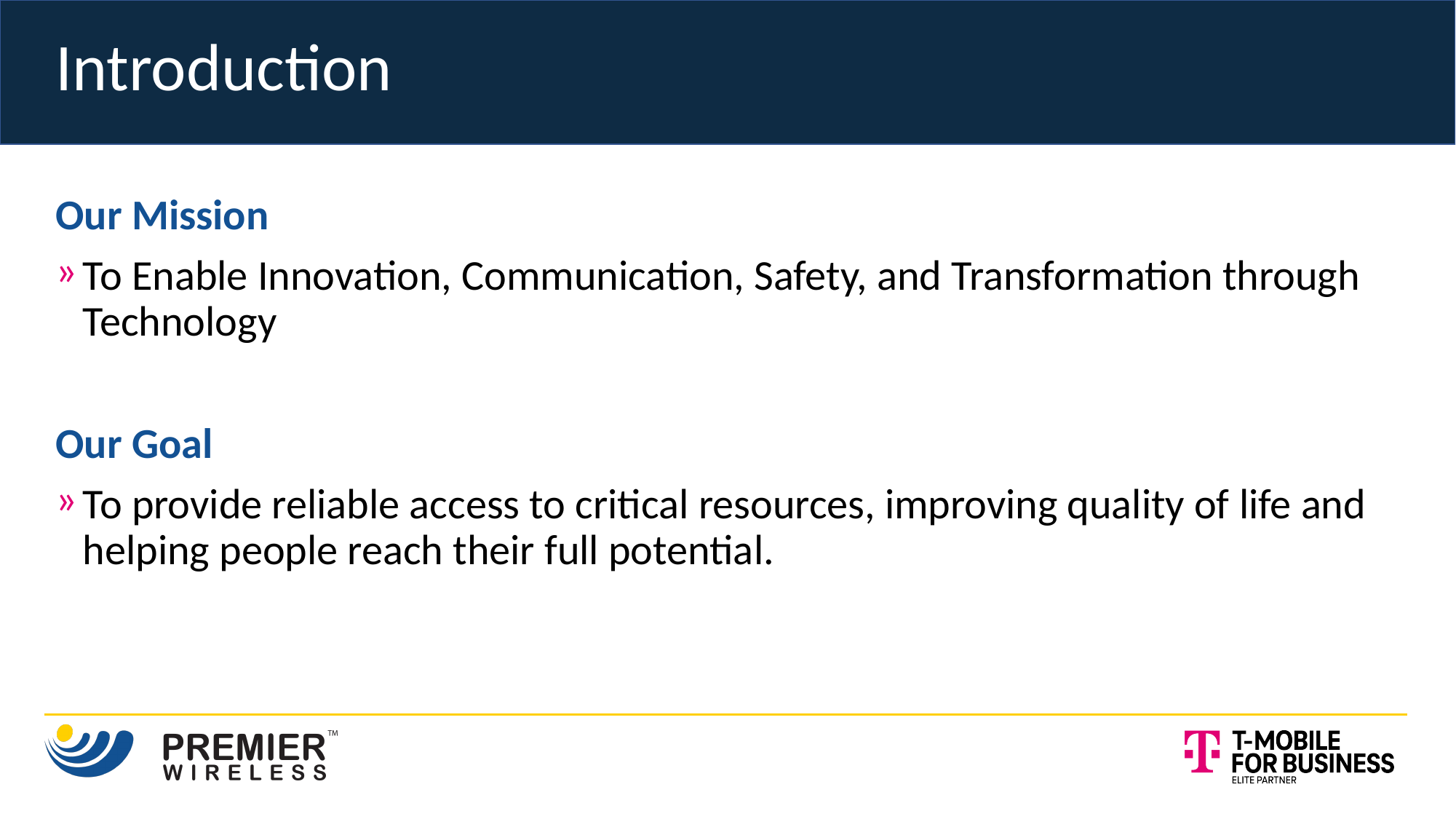

# Introduction
Our Mission
To Enable Innovation, Communication, Safety, and Transformation through Technology

Our Goal
To provide reliable access to critical resources, improving quality of life and helping people reach their full potential.